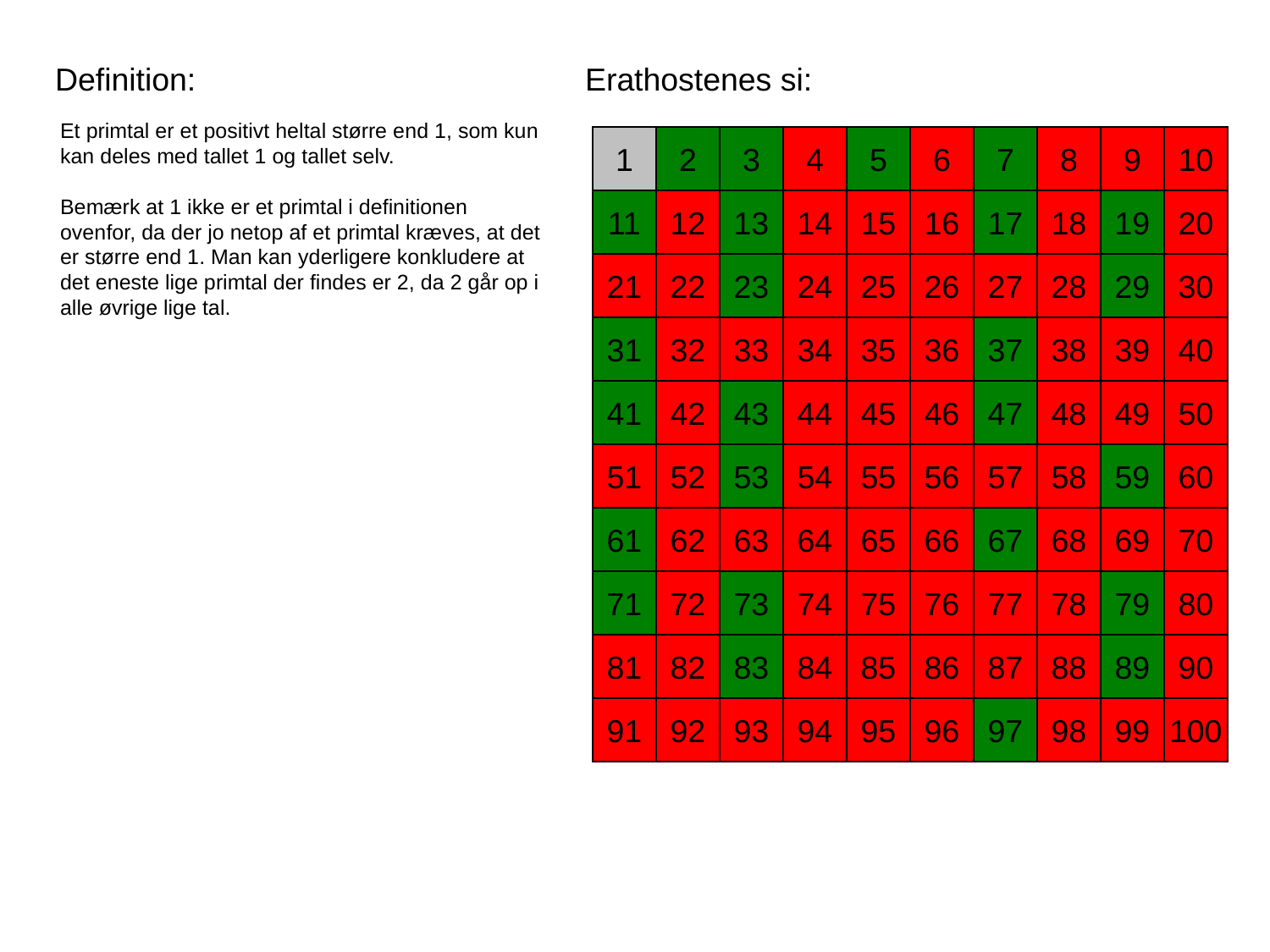

Definition:
Erathostenes si:
	Et primtal er et positivt heltal større end 1, som kun kan deles med tallet 1 og tallet selv.

	Bemærk at 1 ikke er et primtal i definitionen ovenfor, da der jo netop af et primtal kræves, at det er større end 1. Man kan yderligere konkludere at det eneste lige primtal der findes er 2, da 2 går op i alle øvrige lige tal.
1

2

3

4

5

6

7

8

9

10

11

12

13
14

15
16

17
18

19
20

21
22

23
24

25
26

27
28

29
30

31
32

33
34
35
36

37
38

39
40

41
42

43
44

45
46

47
48

49
50

51
52

53
54
55
56

57
58

59
60

61
62

63
64
65
66

67
68

69
70

71
72

73
74

75
76

77
78

79
80

81
82

83
84
85
86

87
88

89
90

91
92

93
94
95
96

97
98

99
100